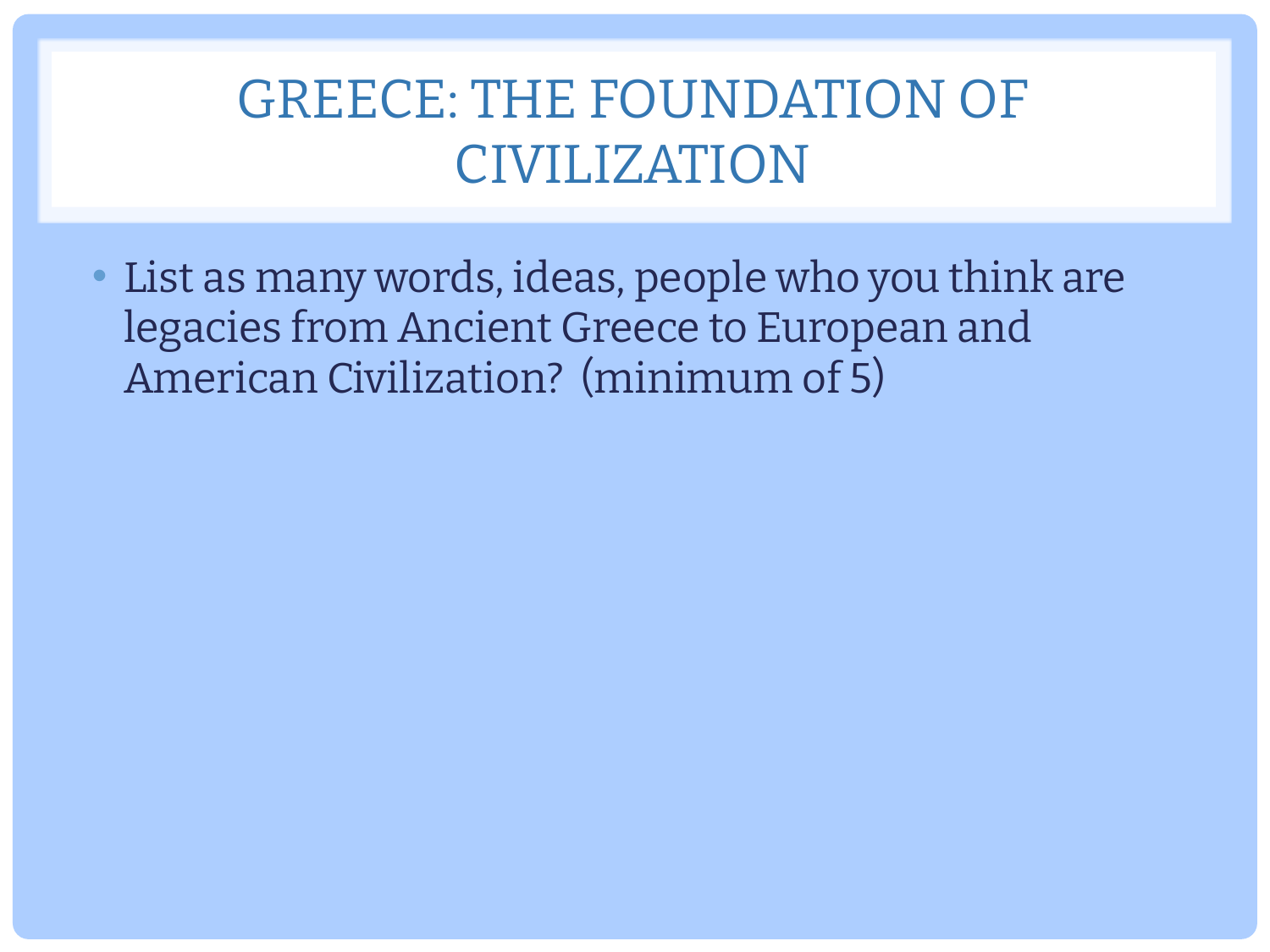

# Greece: The Foundation of Civilization
List as many words, ideas, people who you think are legacies from Ancient Greece to European and American Civilization?  (minimum of 5)